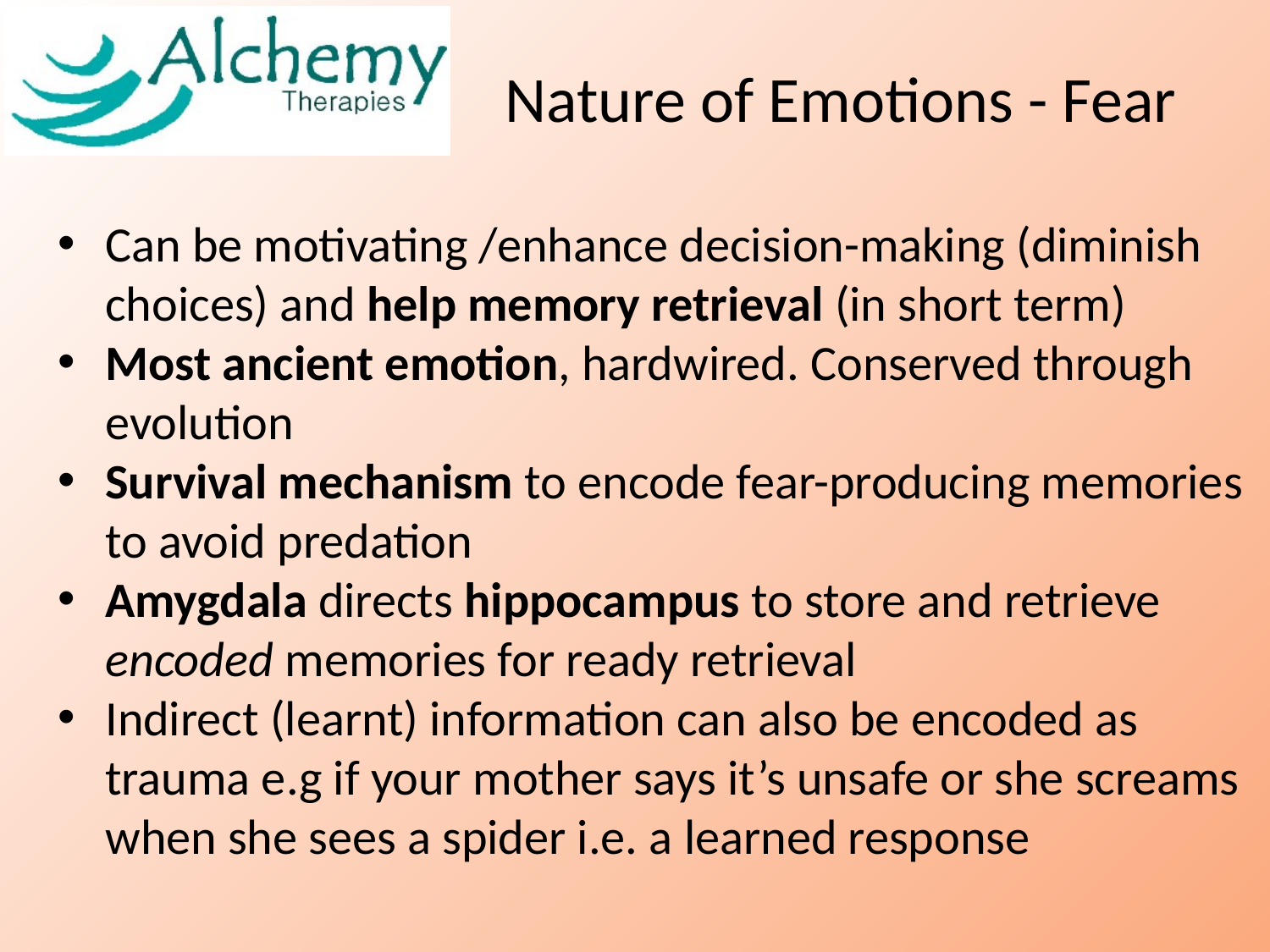

# Nature of Emotions - Fear
Can be motivating /enhance decision-making (diminish choices) and help memory retrieval (in short term)
Most ancient emotion, hardwired. Conserved through evolution
Survival mechanism to encode fear-producing memories to avoid predation
Amygdala directs hippocampus to store and retrieve encoded memories for ready retrieval
Indirect (learnt) information can also be encoded as trauma e.g if your mother says it’s unsafe or she screams when she sees a spider i.e. a learned response